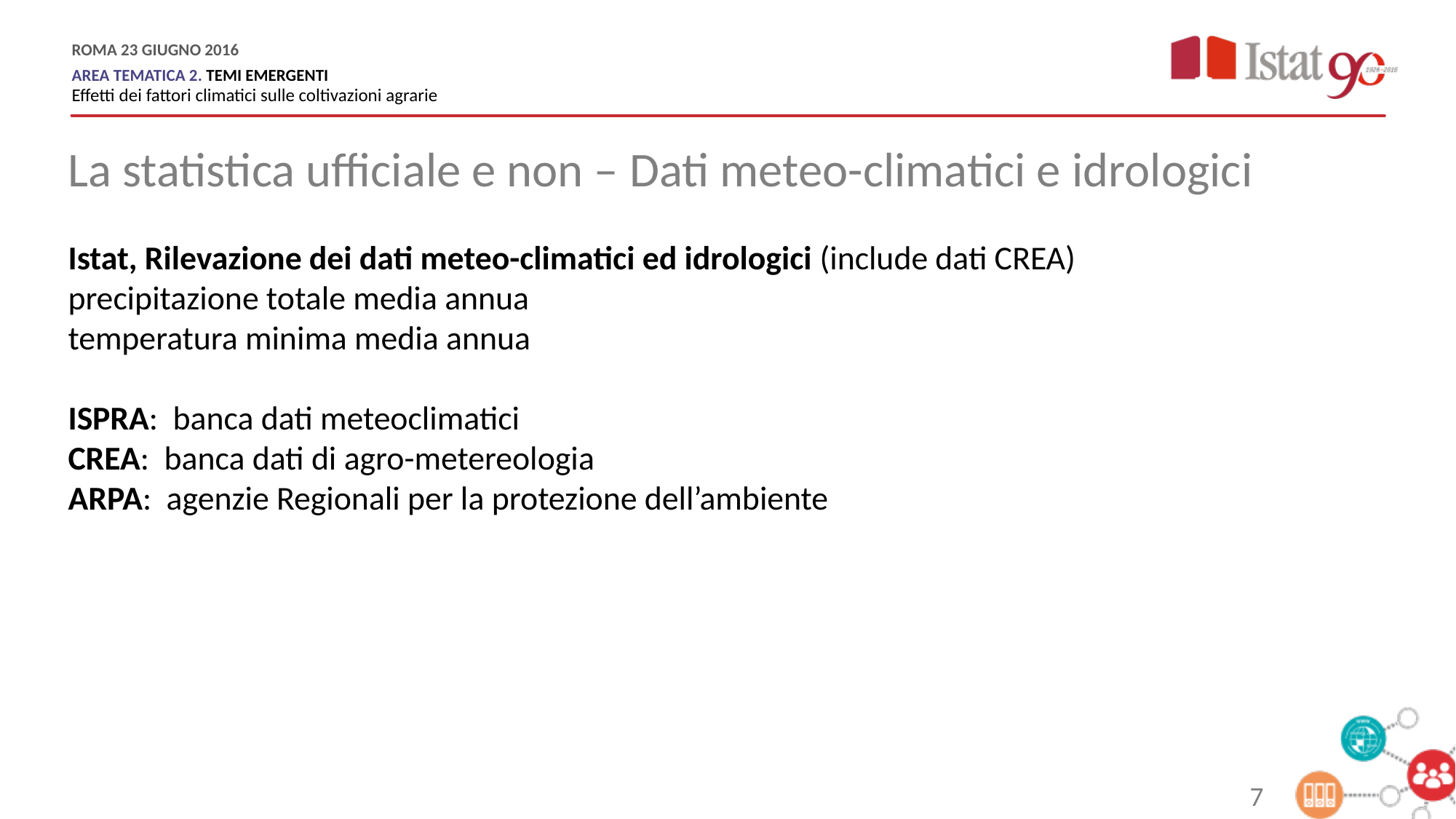

La statistica ufficiale e non – Dati meteo-climatici e idrologici
Istat, Rilevazione dei dati meteo-climatici ed idrologici (include dati CREA)
precipitazione totale media annua
temperatura minima media annua
ISPRA:  banca dati meteoclimatici
CREA:  banca dati di agro-metereologia
ARPA:  agenzie Regionali per la protezione dell’ambiente
7